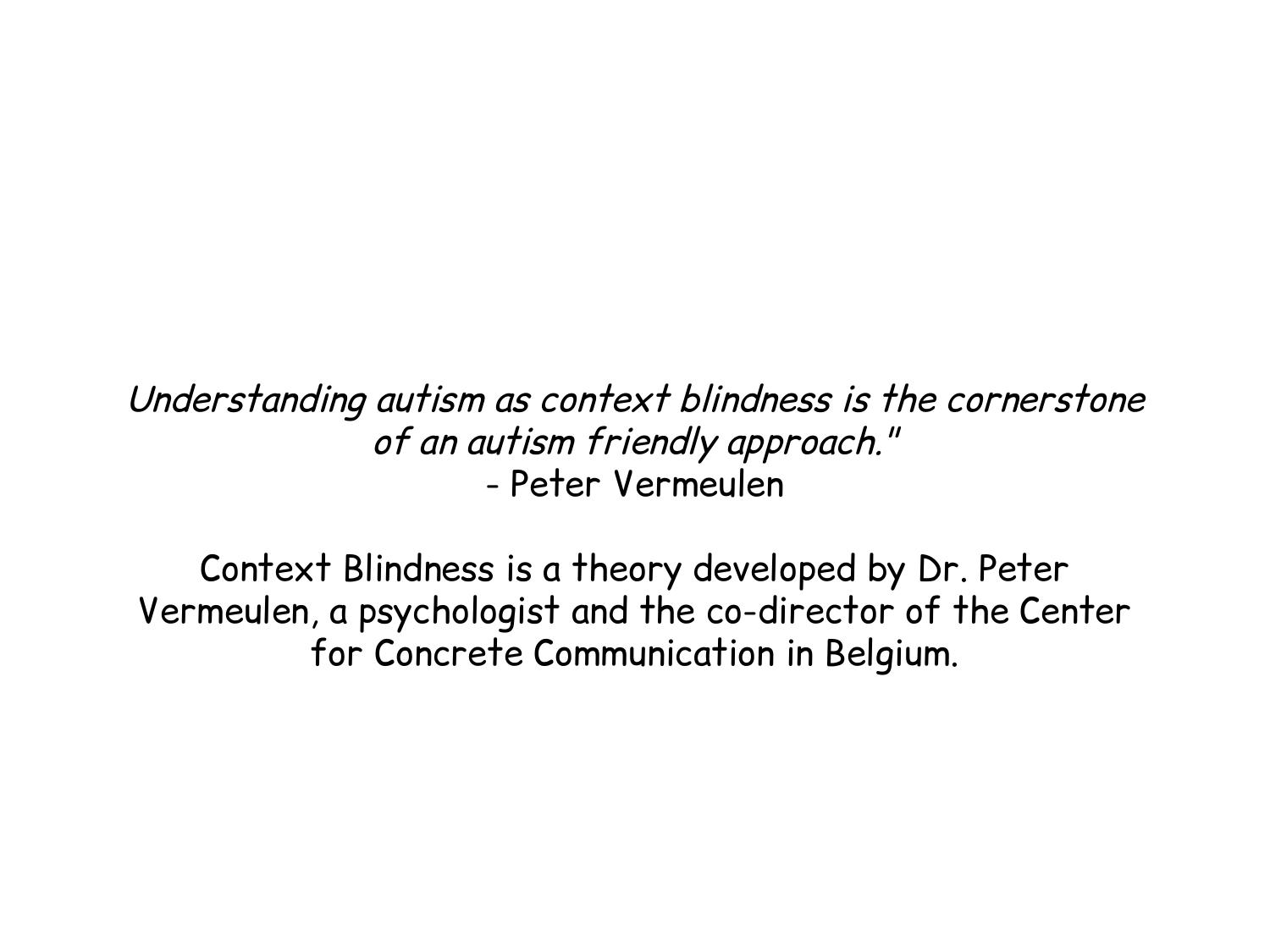

# Understanding autism as context blindness is the cornerstone of an autism friendly approach." - Peter Vermeulen Context Blindness is a theory developed by Dr. Peter Vermeulen, a psychologist and the co-director of the Center for Concrete Communication in Belgium.